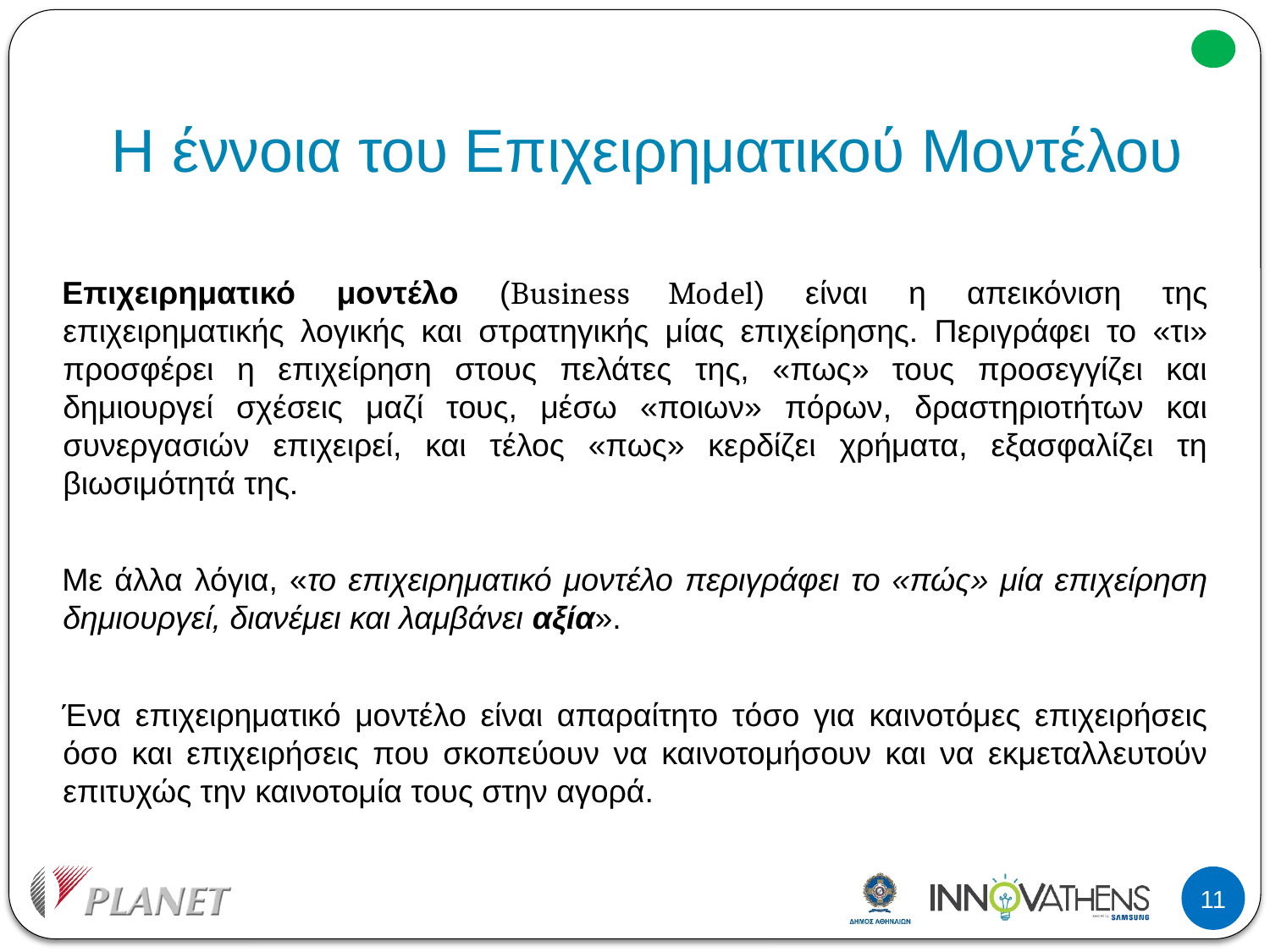

# Η έννοια του Επιχειρηματικού Μοντέλου

Επιχειρηματικό μοντέλο (Business Model) είναι η απεικόνιση της επιχειρηματικής λογικής και στρατηγικής μίας επιχείρησης. Περιγράφει το «τι» προσφέρει η επιχείρηση στους πελάτες της, «πως» τους προσεγγίζει και δημιουργεί σχέσεις μαζί τους, μέσω «ποιων» πόρων, δραστηριοτήτων και συνεργασιών επιχειρεί, και τέλος «πως» κερδίζει χρήματα, εξασφαλίζει τη βιωσιμότητά της.

Με άλλα λόγια, «το επιχειρηματικό μοντέλο περιγράφει το «πώς» μία επιχείρηση δημιουργεί, διανέμει και λαμβάνει αξία».

Ένα επιχειρηματικό μοντέλο είναι απαραίτητο τόσο για καινοτόμες επιχειρήσεις όσο και επιχειρήσεις που σκοπεύουν να καινοτομήσουν και να εκμεταλλευτούν επιτυχώς την καινοτομία τους στην αγορά.